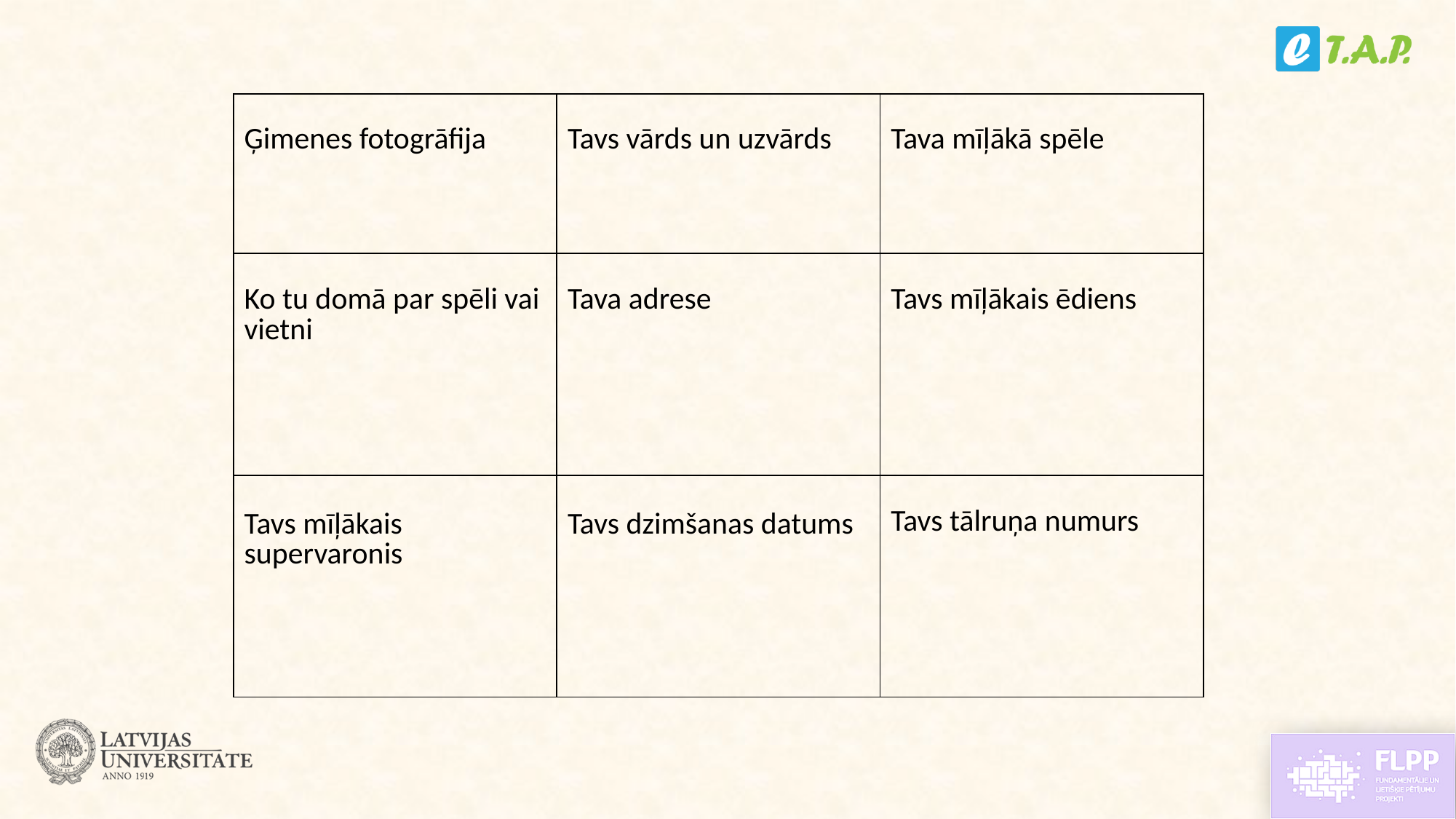

| Ģimenes fotogrāfija | Tavs vārds un uzvārds | Tava mīļākā spēle |
| --- | --- | --- |
| Ko tu domā par spēli vai vietni | Tava adrese | Tavs mīļākais ēdiens |
| Tavs mīļākais supervaronis | Tavs dzimšanas datums | Tavs tālruņa numurs |